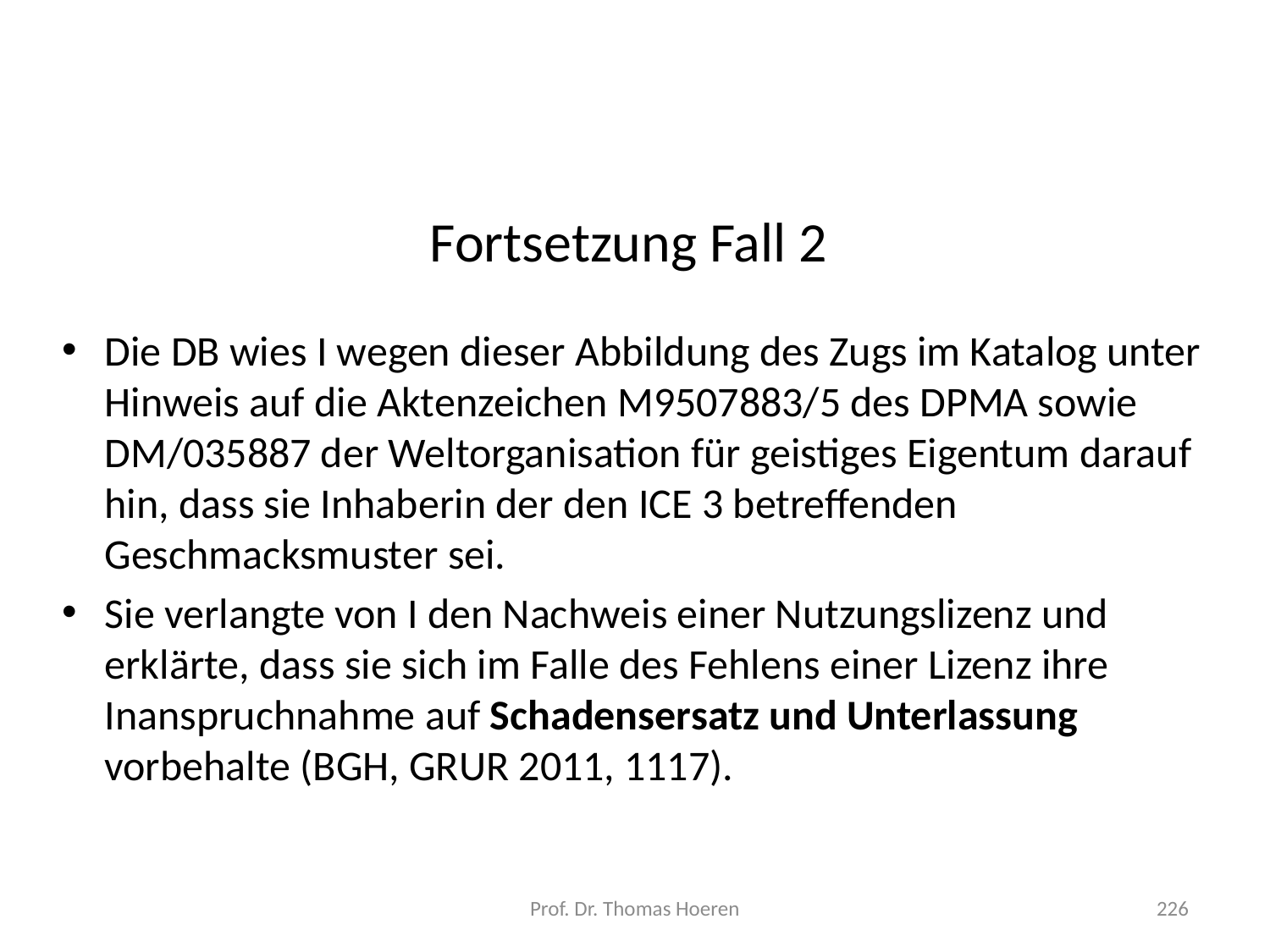

# Fortsetzung Fall 2
Die DB wies I wegen dieser Abbildung des Zugs im Katalog unter Hinweis auf die Aktenzeichen M9507883/5 des DPMA sowie DM/035887 der Weltorganisation für geistiges Eigentum darauf hin, dass sie Inhaberin der den ICE 3 betreffenden Geschmacksmuster sei.
Sie verlangte von I den Nachweis einer Nutzungslizenz und erklärte, dass sie sich im Falle des Fehlens einer Lizenz ihre Inanspruchnahme auf Schadensersatz und Unterlassung vorbehalte (BGH, GRUR 2011, 1117).

Prof. Dr. Thomas Hoeren
226